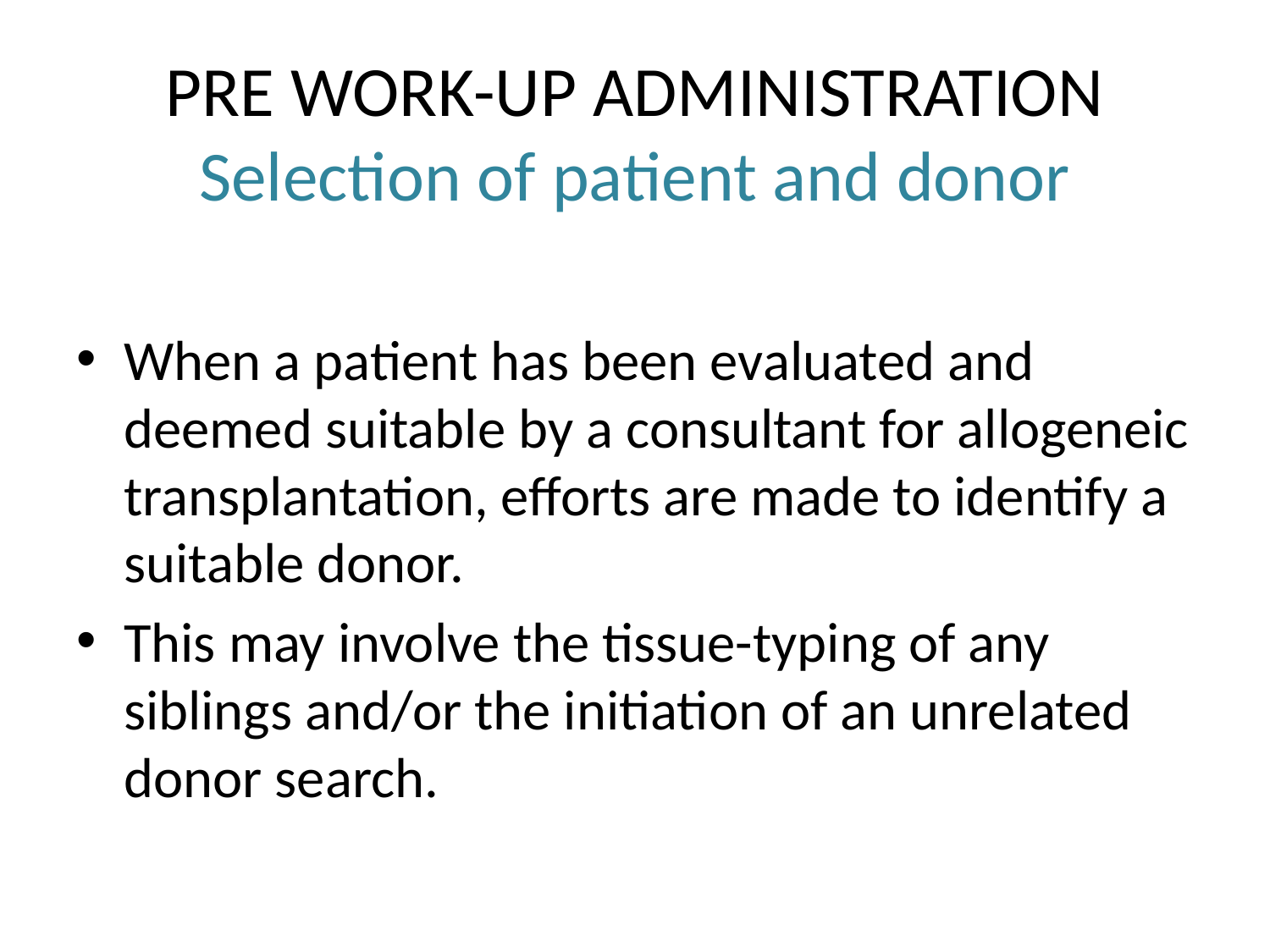

# PRE WORK-UP ADMINISTRATION Selection of patient and donor
When a patient has been evaluated and deemed suitable by a consultant for allogeneic transplantation, efforts are made to identify a suitable donor.
This may involve the tissue-typing of any siblings and/or the initiation of an unrelated donor search.